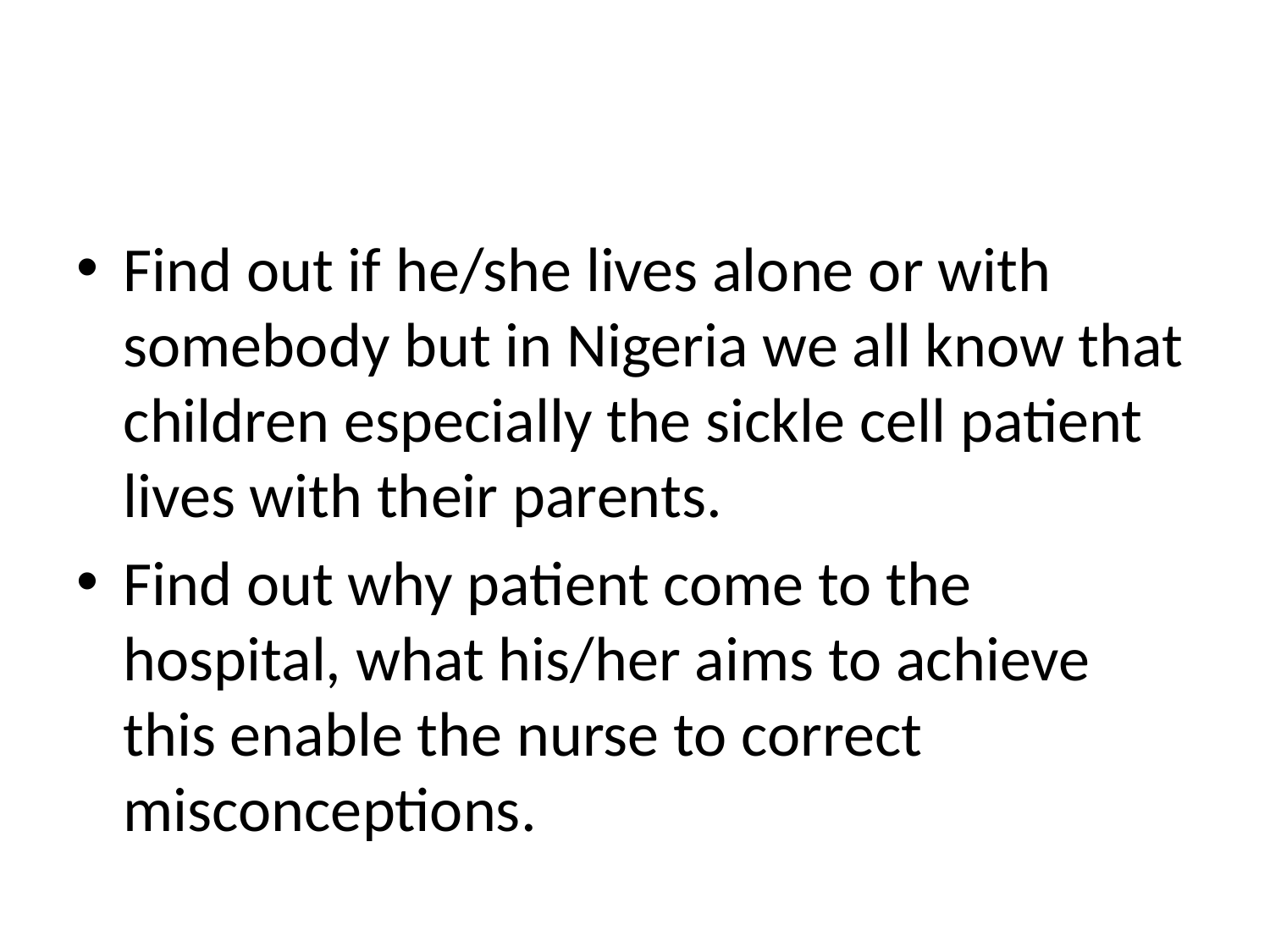

#
Find out if he/she lives alone or with somebody but in Nigeria we all know that children especially the sickle cell patient lives with their parents.
Find out why patient come to the hospital, what his/her aims to achieve this enable the nurse to correct misconceptions.